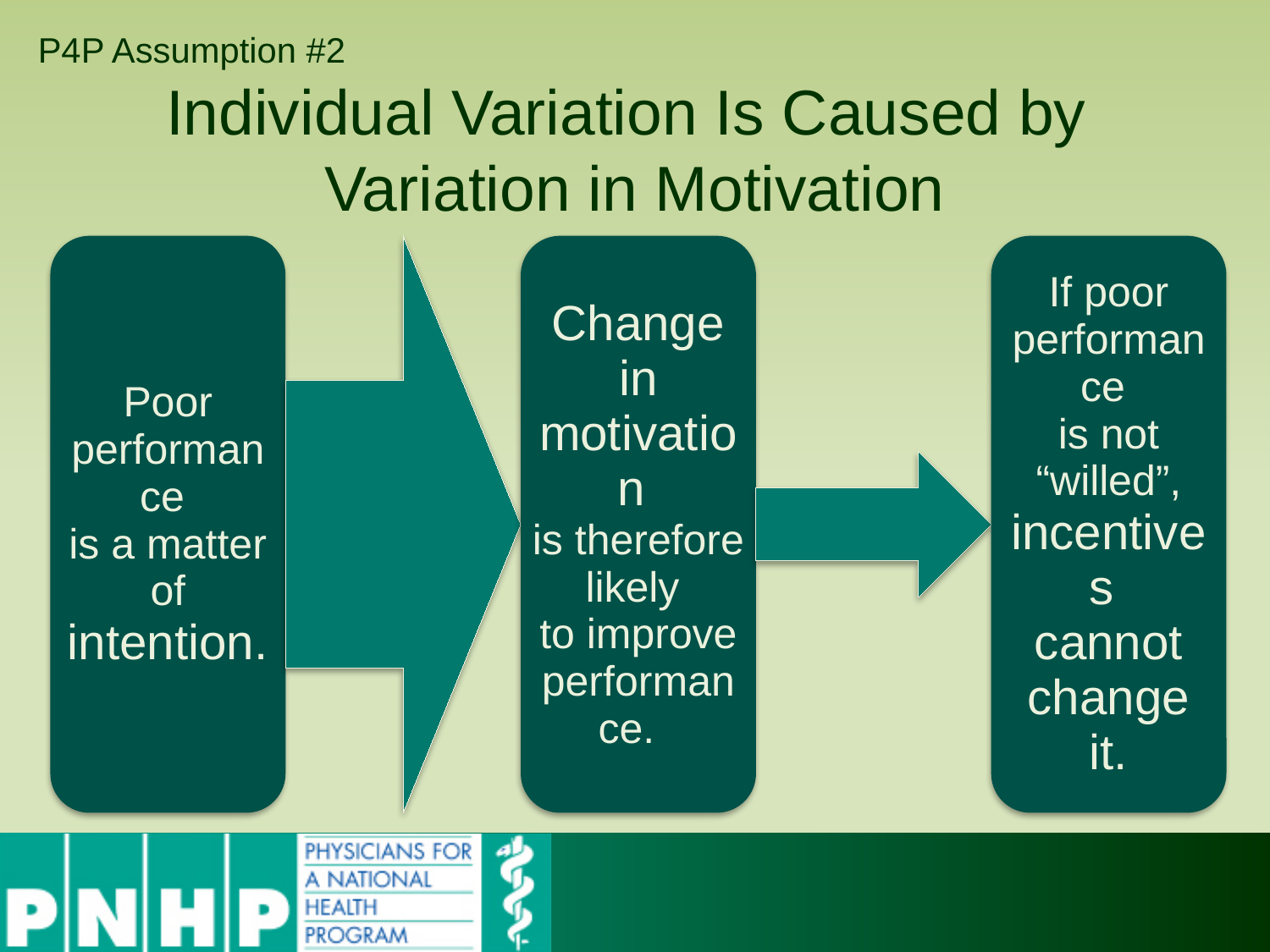

P4P Assumption #2
Individual Variation Is Caused by
Variation in Motivation
Poor performance
is a matter of intention.
Change in motivation
is therefore likely
to improve performance.
If poor performance
is not “willed”, incentives
cannot change it.